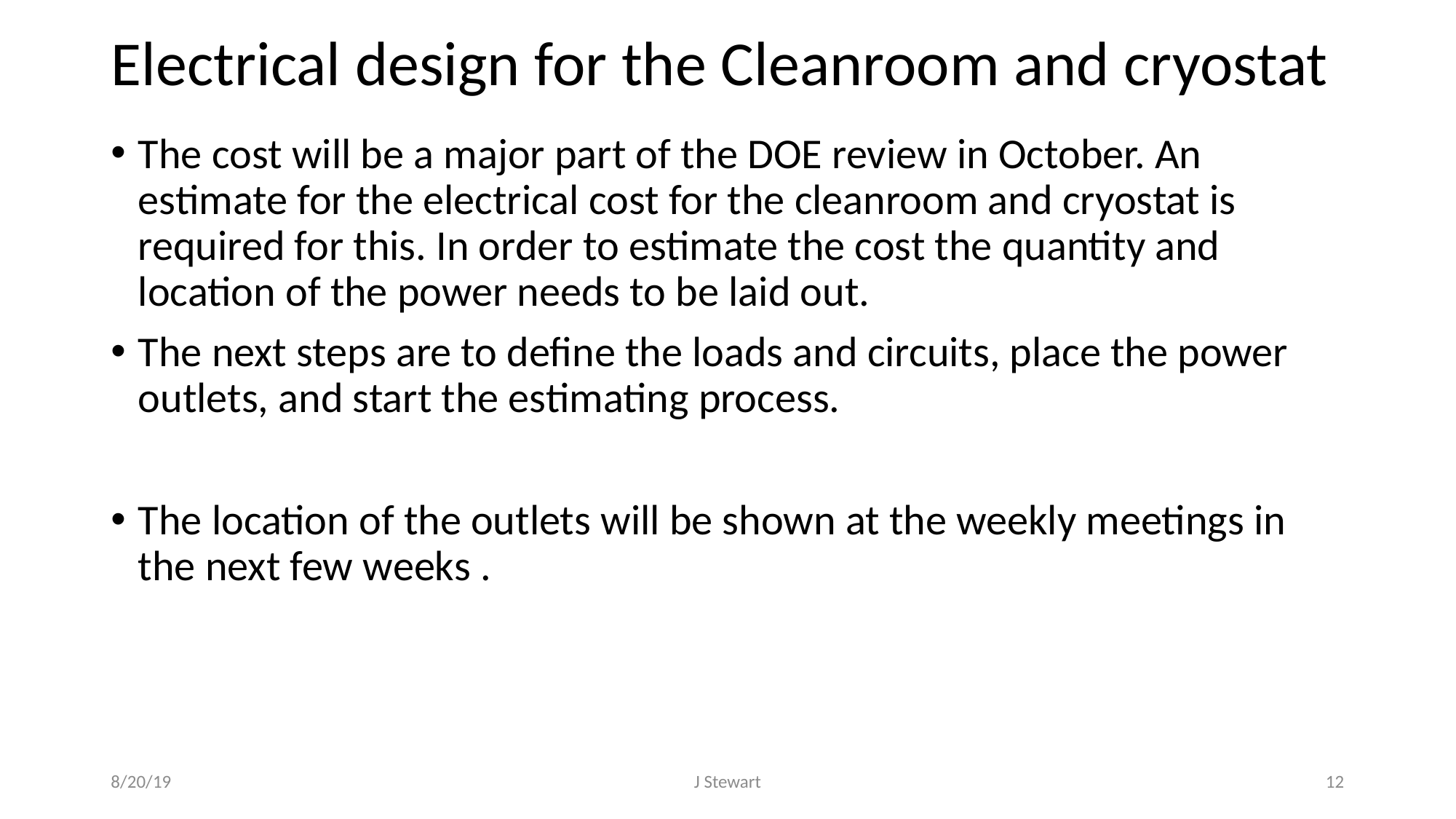

# Electrical design for the Cleanroom and cryostat
The cost will be a major part of the DOE review in October. An estimate for the electrical cost for the cleanroom and cryostat is required for this. In order to estimate the cost the quantity and location of the power needs to be laid out.
The next steps are to define the loads and circuits, place the power outlets, and start the estimating process.

The location of the outlets will be shown at the weekly meetings in the next few weeks .

8/20/19
J Stewart
12